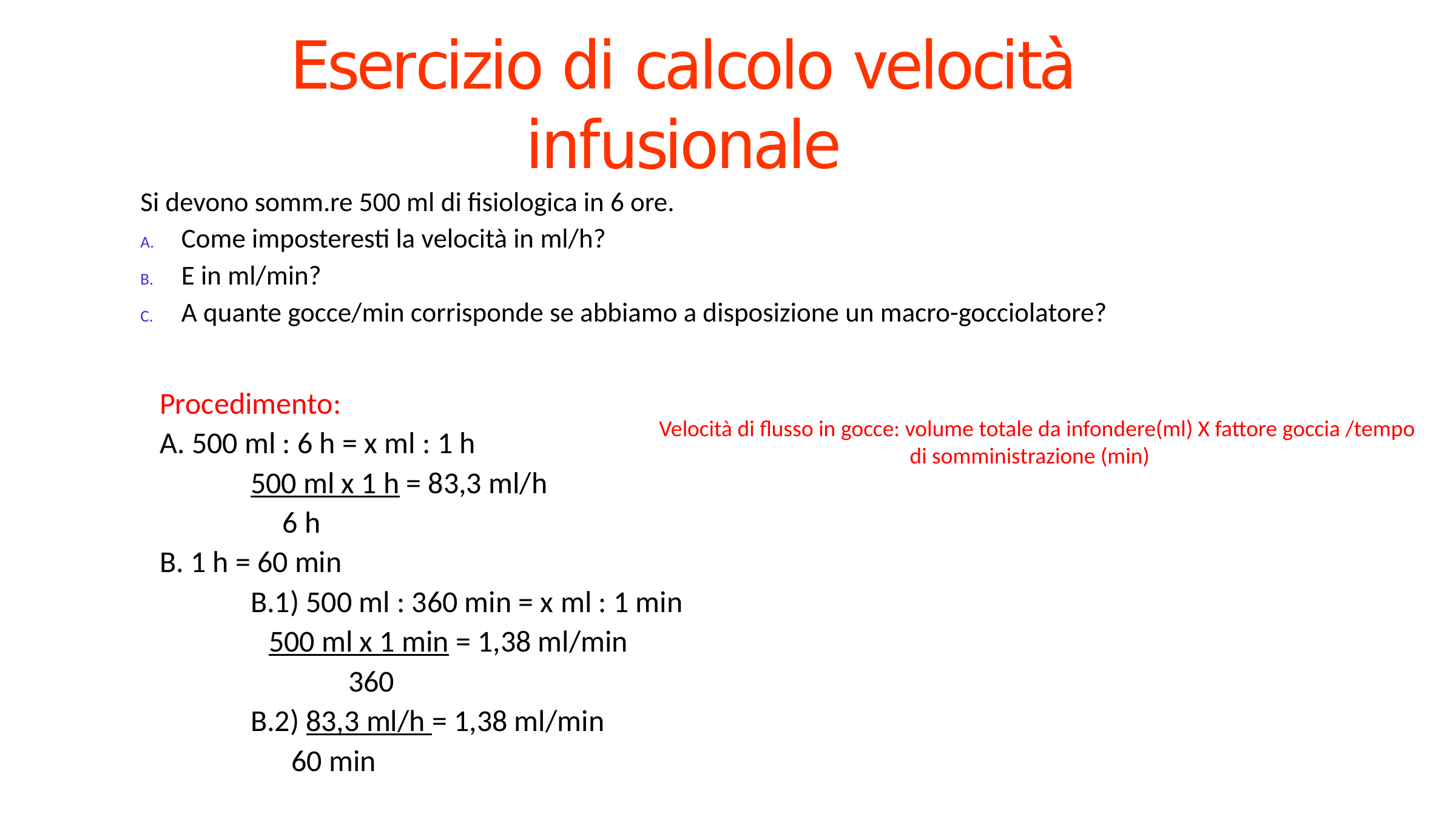

Esercizio di calcolo velocità infusionale
Si devono somm.re 500 ml di fisiologica in 6 ore.
Come imposteresti la velocità in ml/h?
E in ml/min?
A quante gocce/min corrisponde se abbiamo a disposizione un macro-gocciolatore?
Procedimento:
A. 500 ml : 6 h = x ml : 1 h
	500 ml x 1 h = 83,3 ml/h
                  6 h
B. 1 h = 60 min
	B.1) 500 ml : 360 min = x ml : 1 min
500 ml x 1 min = 1,38 ml/min
       		 360
	B.2) 83,3 ml/h = 1,38 ml/min
    	      60 min
Velocità di flusso in gocce: volume totale da infondere(ml) X fattore goccia /tempo di somministrazione (min)